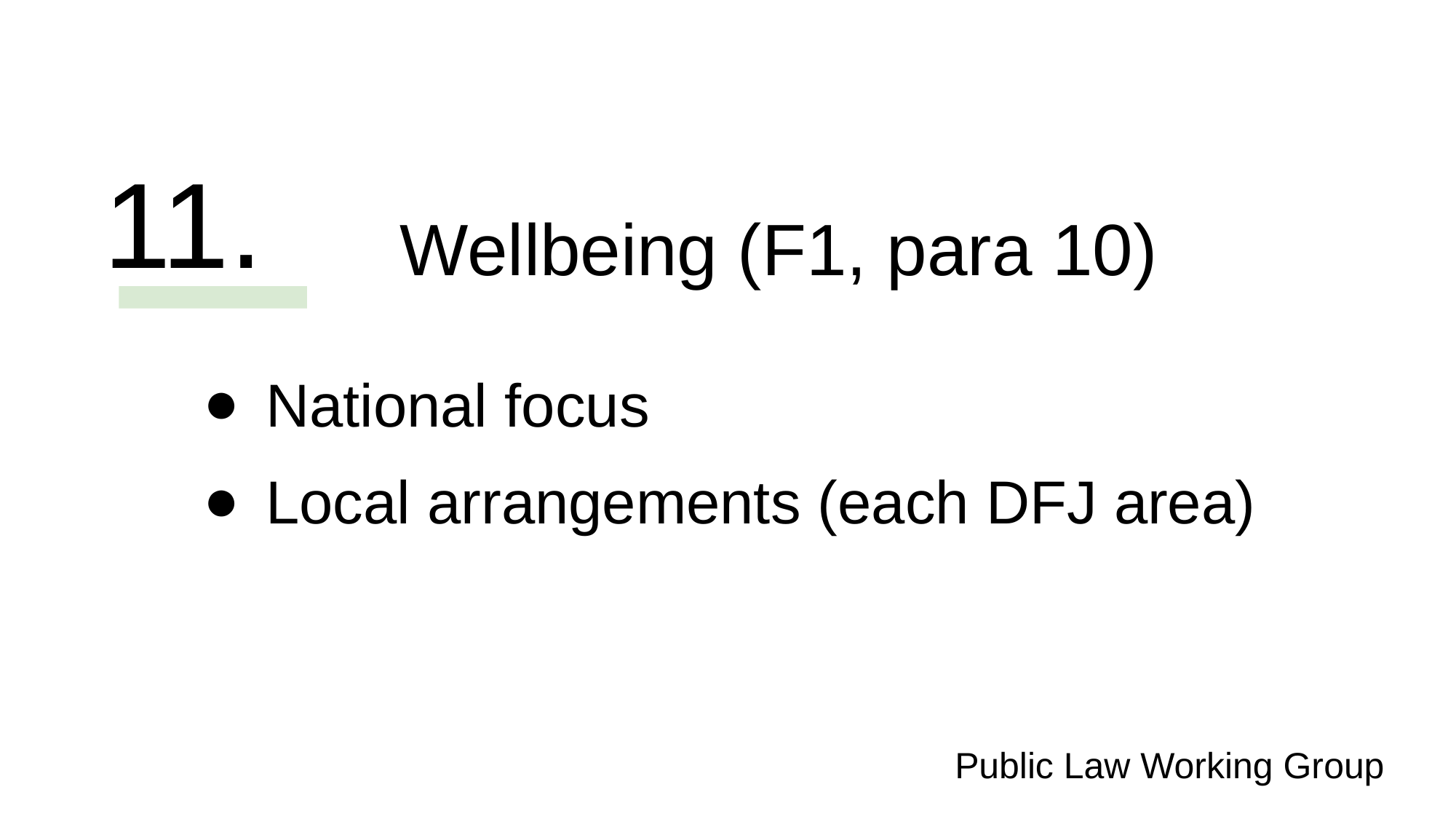

11.
Wellbeing (F1, para 10)

National focus
Local arrangements (each DFJ area)

Public Law Working Group